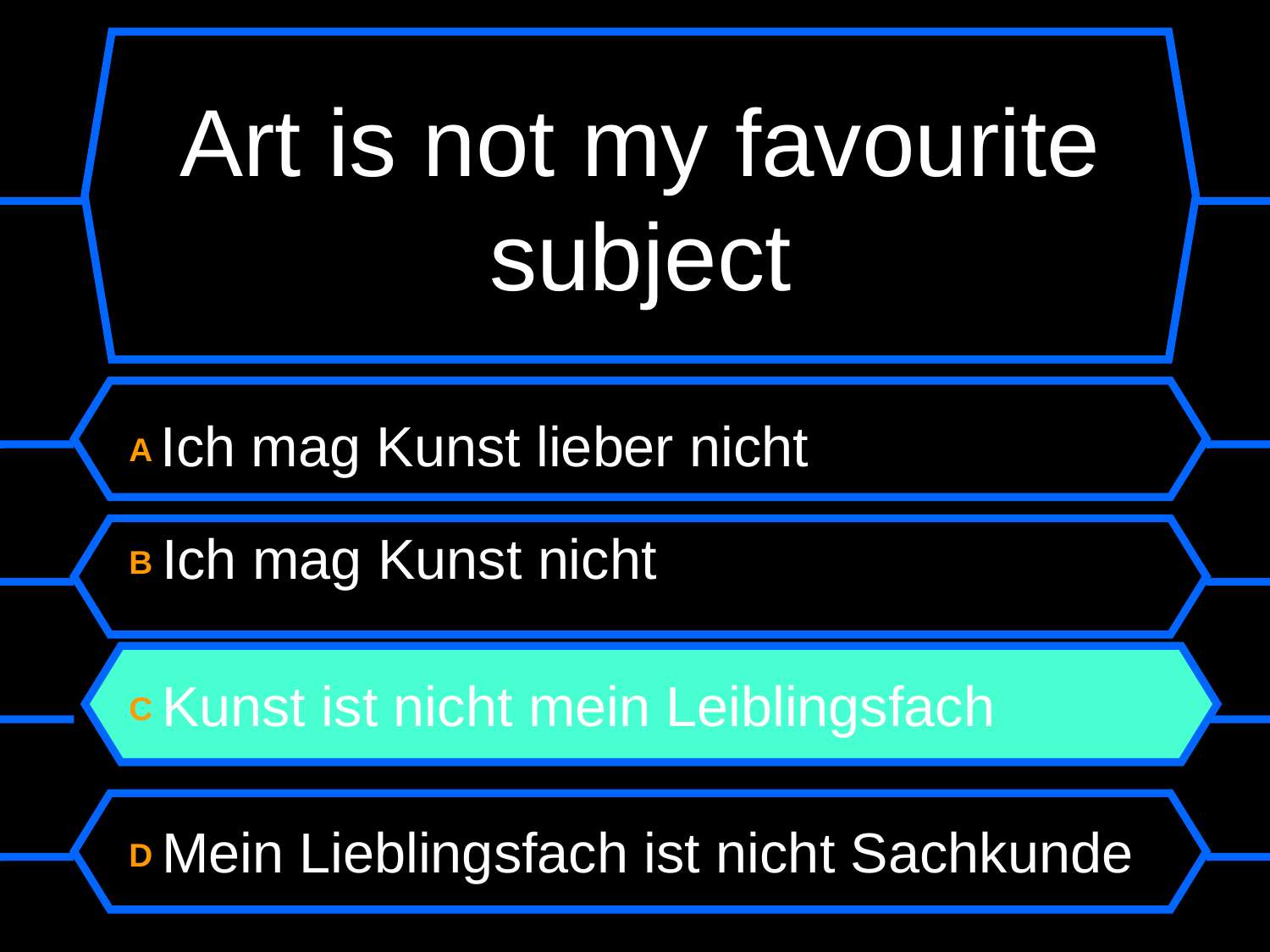

# Art is not my favourite subject

A Ich mag Kunst lieber nicht
B Ich mag Kunst nicht
C Kunst ist nicht mein Leiblingsfach
D Mein Lieblingsfach ist nicht Sachkunde